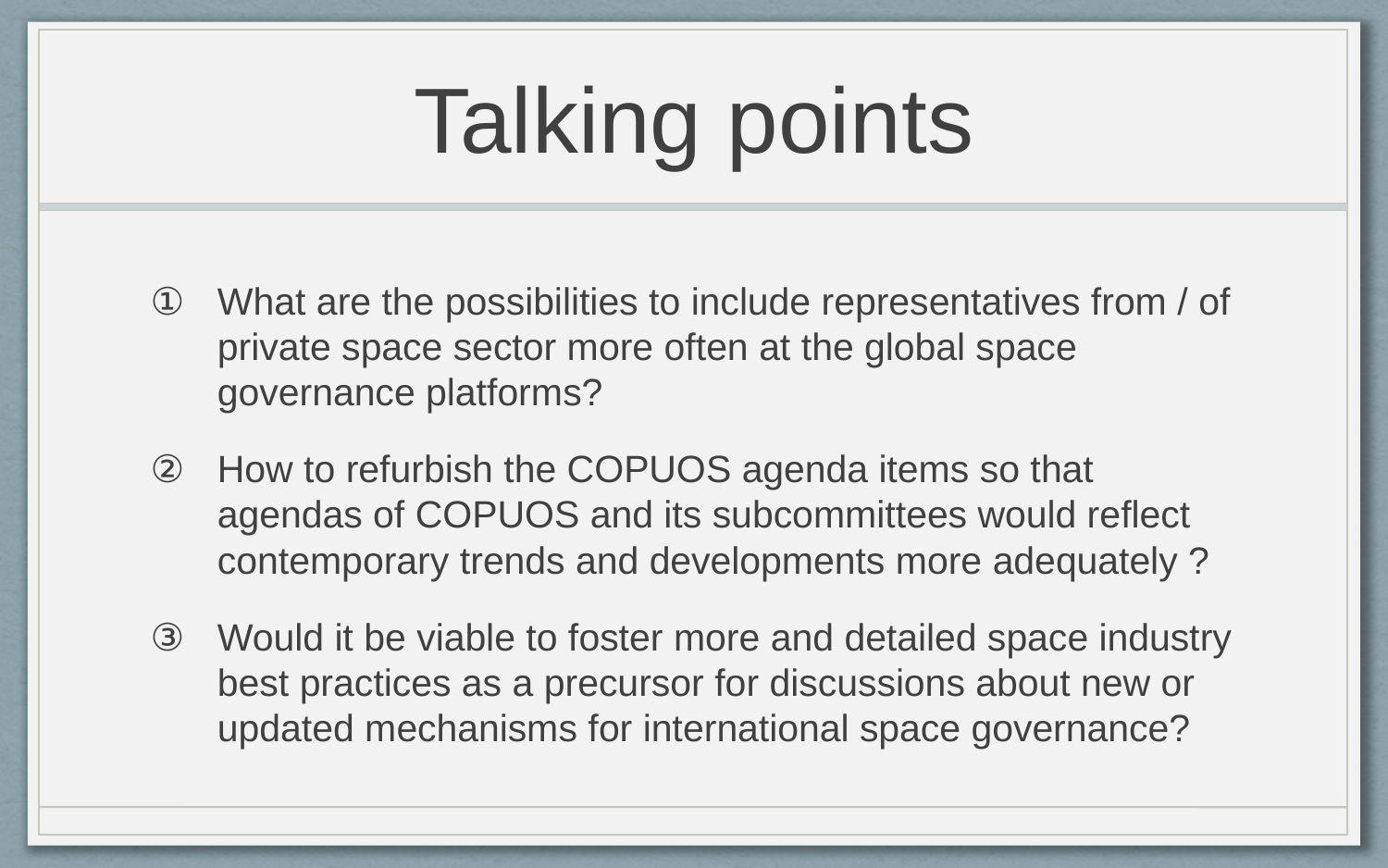

# Talking points
What are the possibilities to include representatives from / of private space sector more often at the global space governance platforms?
How to refurbish the COPUOS agenda items so that agendas of COPUOS and its subcommittees would reflect contemporary trends and developments more adequately ?
Would it be viable to foster more and detailed space industry best practices as a precursor for discussions about new or updated mechanisms for international space governance?